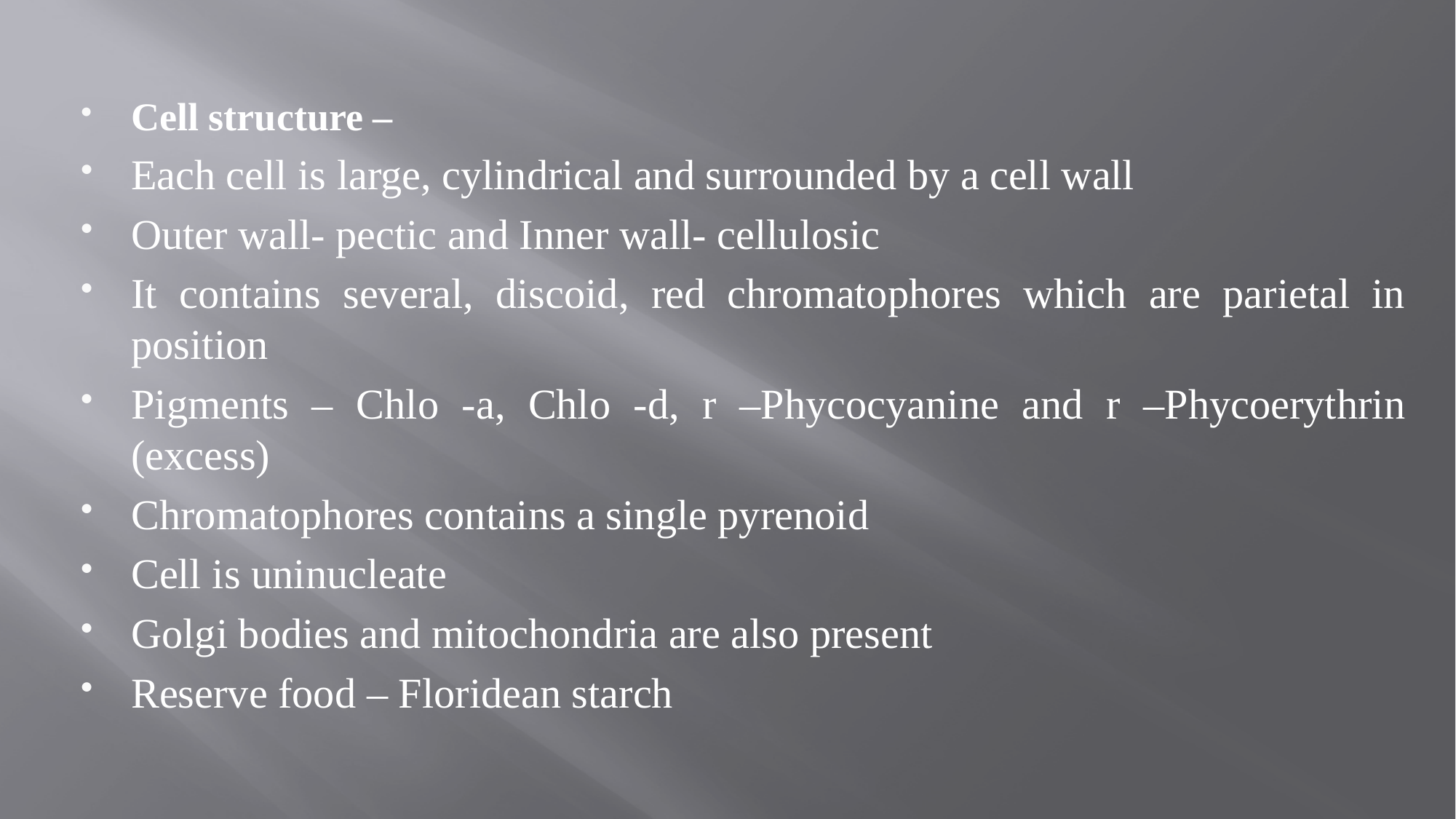

Cell structure –
Each cell is large, cylindrical and surrounded by a cell wall
Outer wall- pectic and Inner wall- cellulosic
It contains several, discoid, red chromatophores which are parietal in position
Pigments – Chlo -a, Chlo -d, r –Phycocyanine and r –Phycoerythrin (excess)
Chromatophores contains a single pyrenoid
Cell is uninucleate
Golgi bodies and mitochondria are also present
Reserve food – Floridean starch